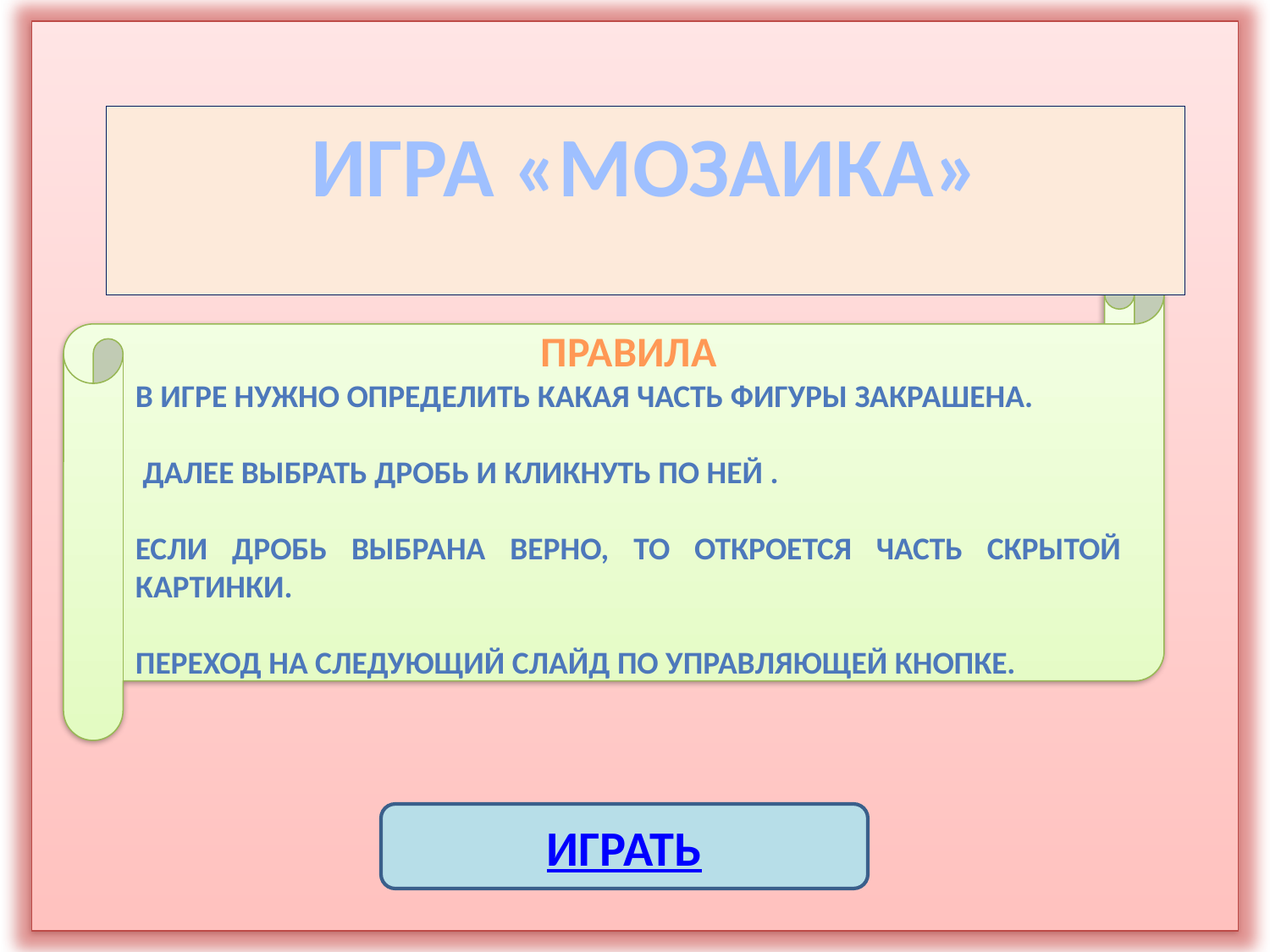

# ИГРА «МОЗАИКА»
ПРАВИЛА
В игре нужно определить какая часть фигуры закрашена.

 Далее выбрать дробь и кликнуть по ней .

Если дробь выбрана верно, то откроется часть скрытой картинки.

Переход на следующий слайд по управляющей кнопке.
ИГРАТЬ